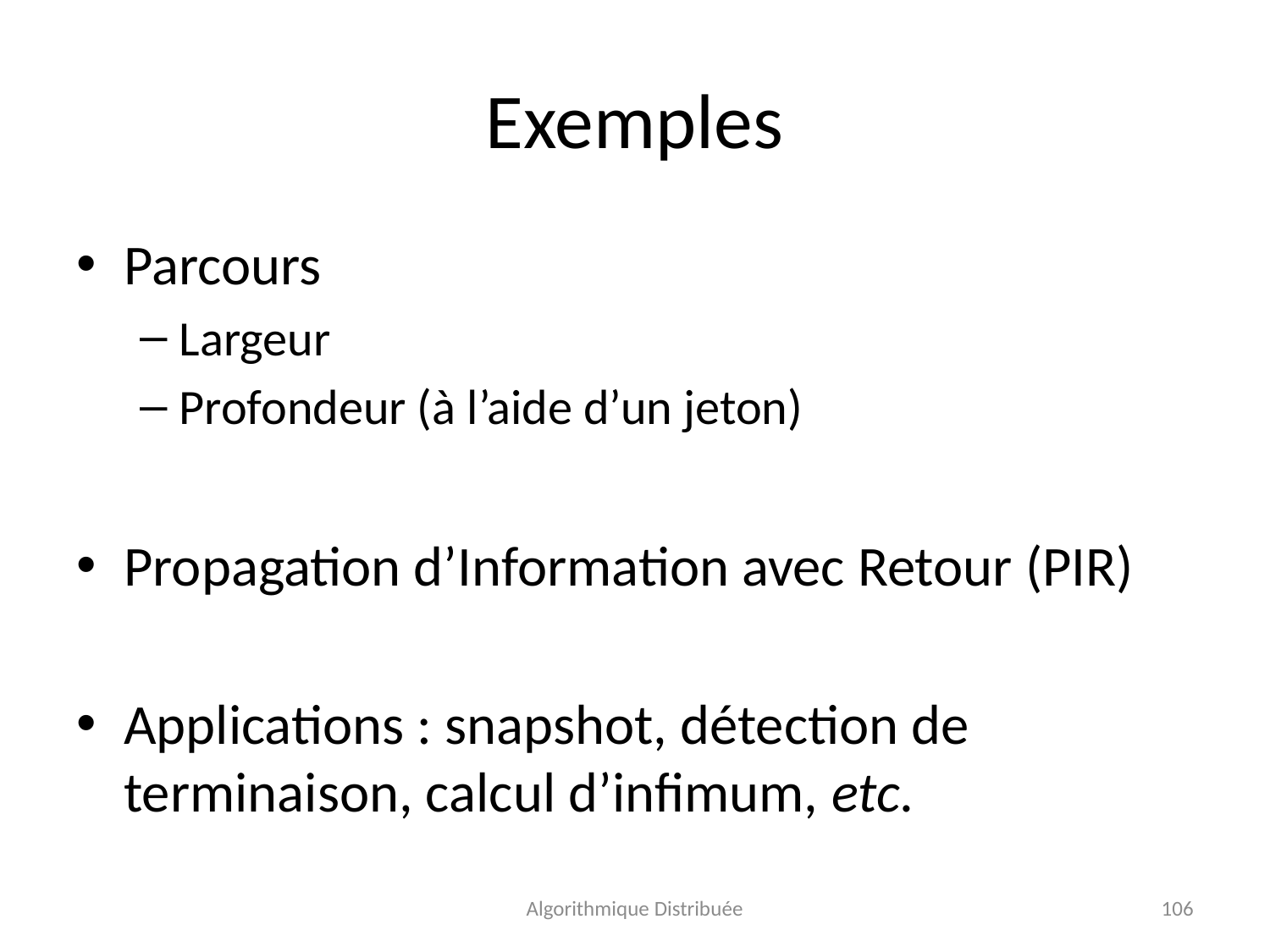

# Exemples
Parcours
Largeur
Profondeur (à l’aide d’un jeton)

Propagation d’Information avec Retour (PIR)

Applications : snapshot, détection de terminaison, calcul d’infimum, etc.

Algorithmique Distribuée
106